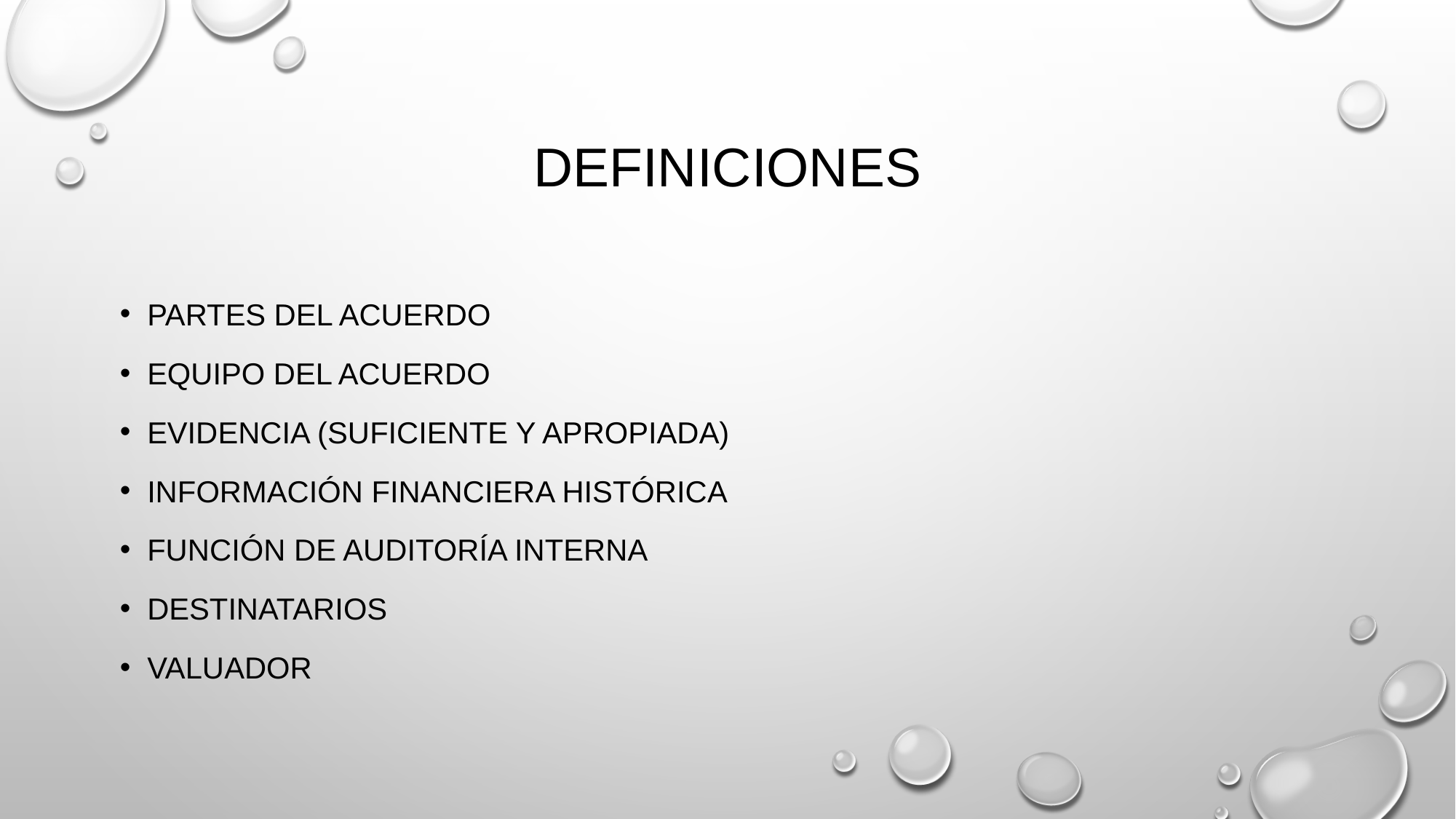

# definiciones
Partes del acuerdo
Equipo del acuerdo
Evidencia (suficiente y apropiada)
Información financiera histórica
Función de auditoría interna
Destinatarios
Valuador